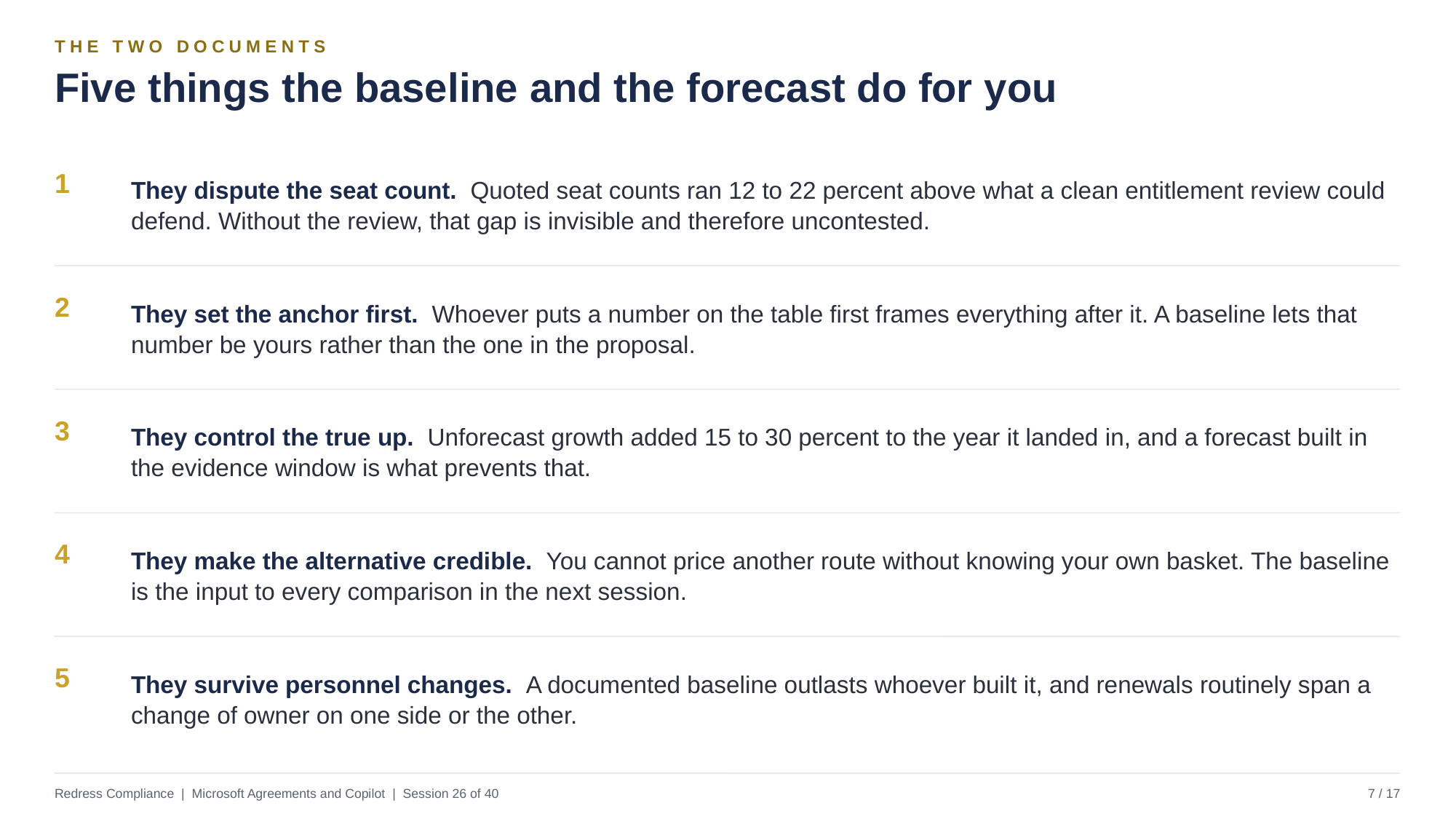

THE TWO DOCUMENTS
Five things the baseline and the forecast do for you
They dispute the seat count.  Quoted seat counts ran 12 to 22 percent above what a clean entitlement review could defend. Without the review, that gap is invisible and therefore uncontested.
1

They set the anchor first.  Whoever puts a number on the table first frames everything after it. A baseline lets that number be yours rather than the one in the proposal.
2

They control the true up.  Unforecast growth added 15 to 30 percent to the year it landed in, and a forecast built in the evidence window is what prevents that.
3

They make the alternative credible.  You cannot price another route without knowing your own basket. The baseline is the input to every comparison in the next session.
4

They survive personnel changes.  A documented baseline outlasts whoever built it, and renewals routinely span a change of owner on one side or the other.
5

Redress Compliance  |  Microsoft Agreements and Copilot  |  Session 26 of 40
7 / 17